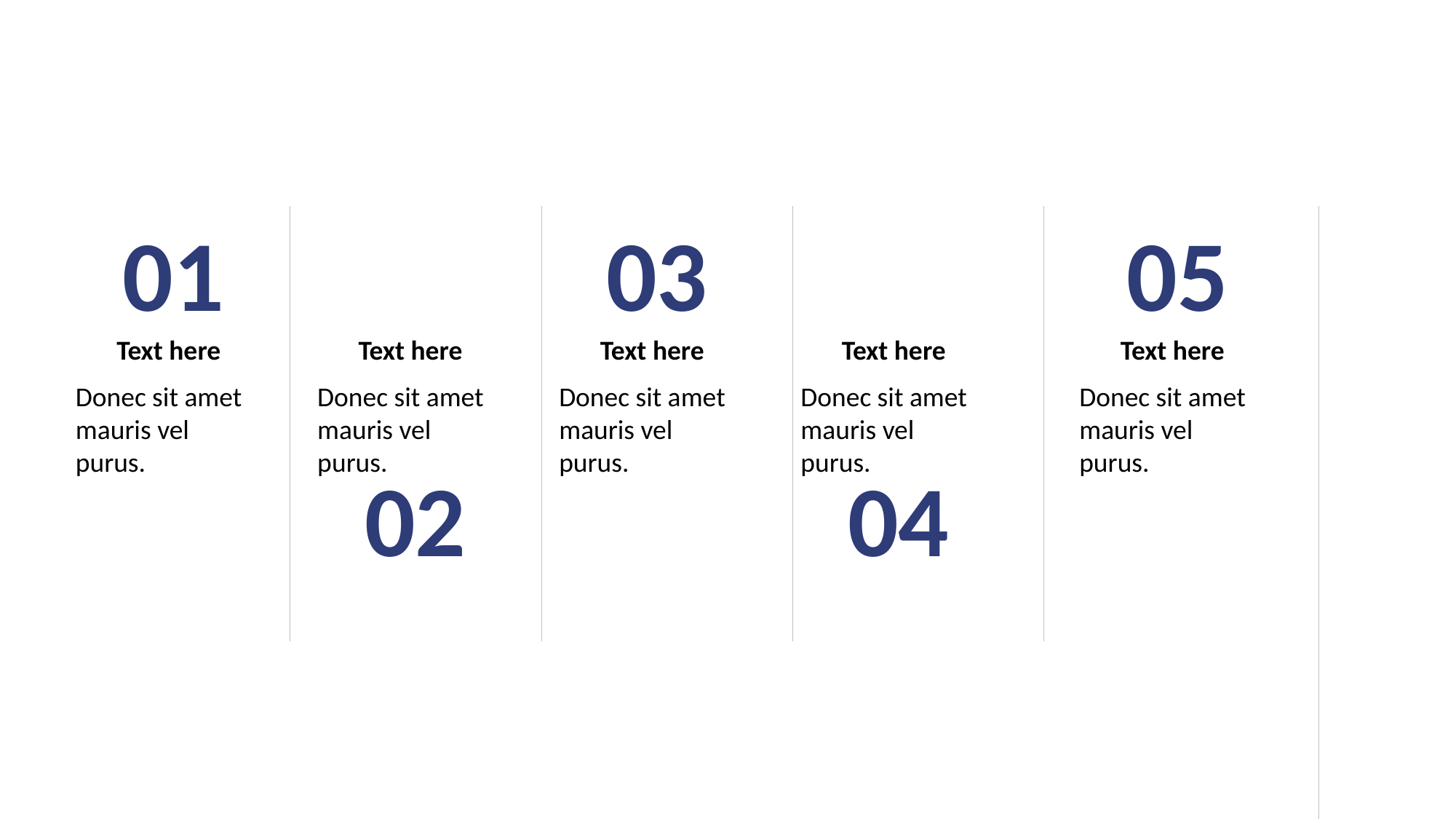

01
03
05
Text here
Text here
Text here
Text here
Text here
Donec sit amet mauris vel purus.
Donec sit amet mauris vel purus.
Donec sit amet mauris vel purus.
Donec sit amet mauris vel purus.
Donec sit amet mauris vel purus.
02
04